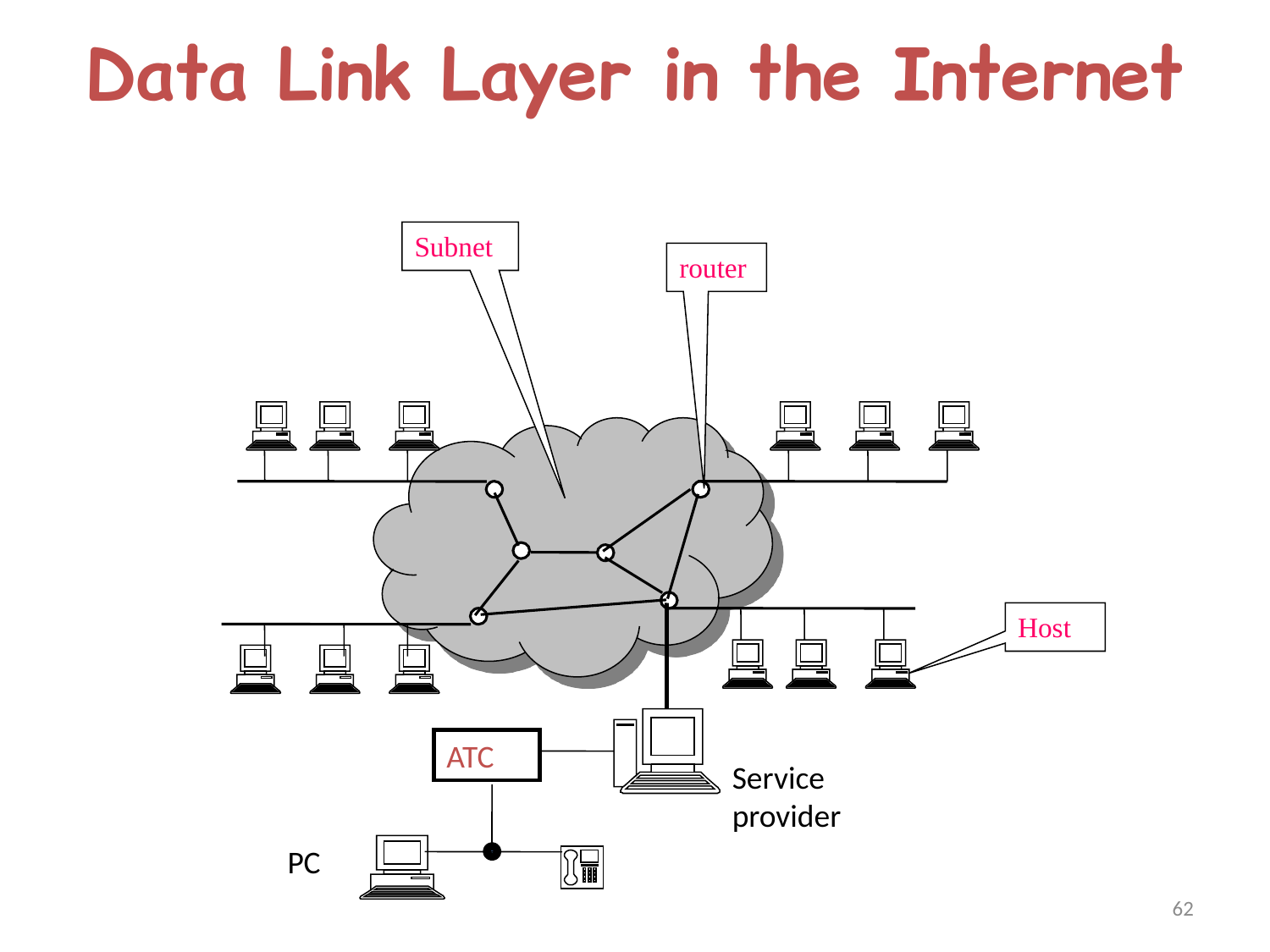

# Data Link Layer in the Internet
Subnet
router

Host

ATC

Service provider

PC

62